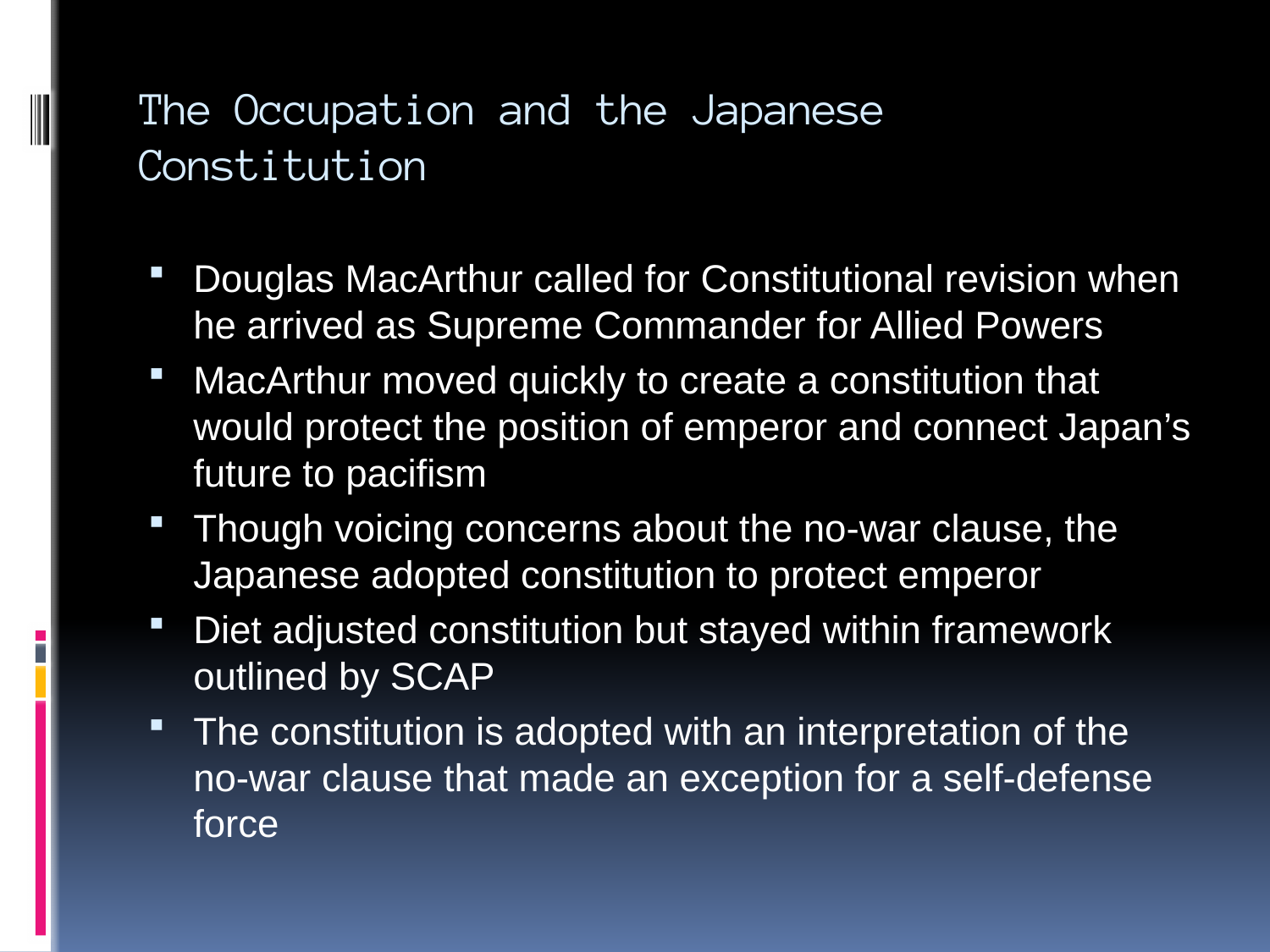

# The Occupation and the Japanese Constitution
Douglas MacArthur called for Constitutional revision when he arrived as Supreme Commander for Allied Powers
MacArthur moved quickly to create a constitution that would protect the position of emperor and connect Japan’s future to pacifism
Though voicing concerns about the no-war clause, the Japanese adopted constitution to protect emperor
Diet adjusted constitution but stayed within framework outlined by SCAP
The constitution is adopted with an interpretation of the no-war clause that made an exception for a self-defense force